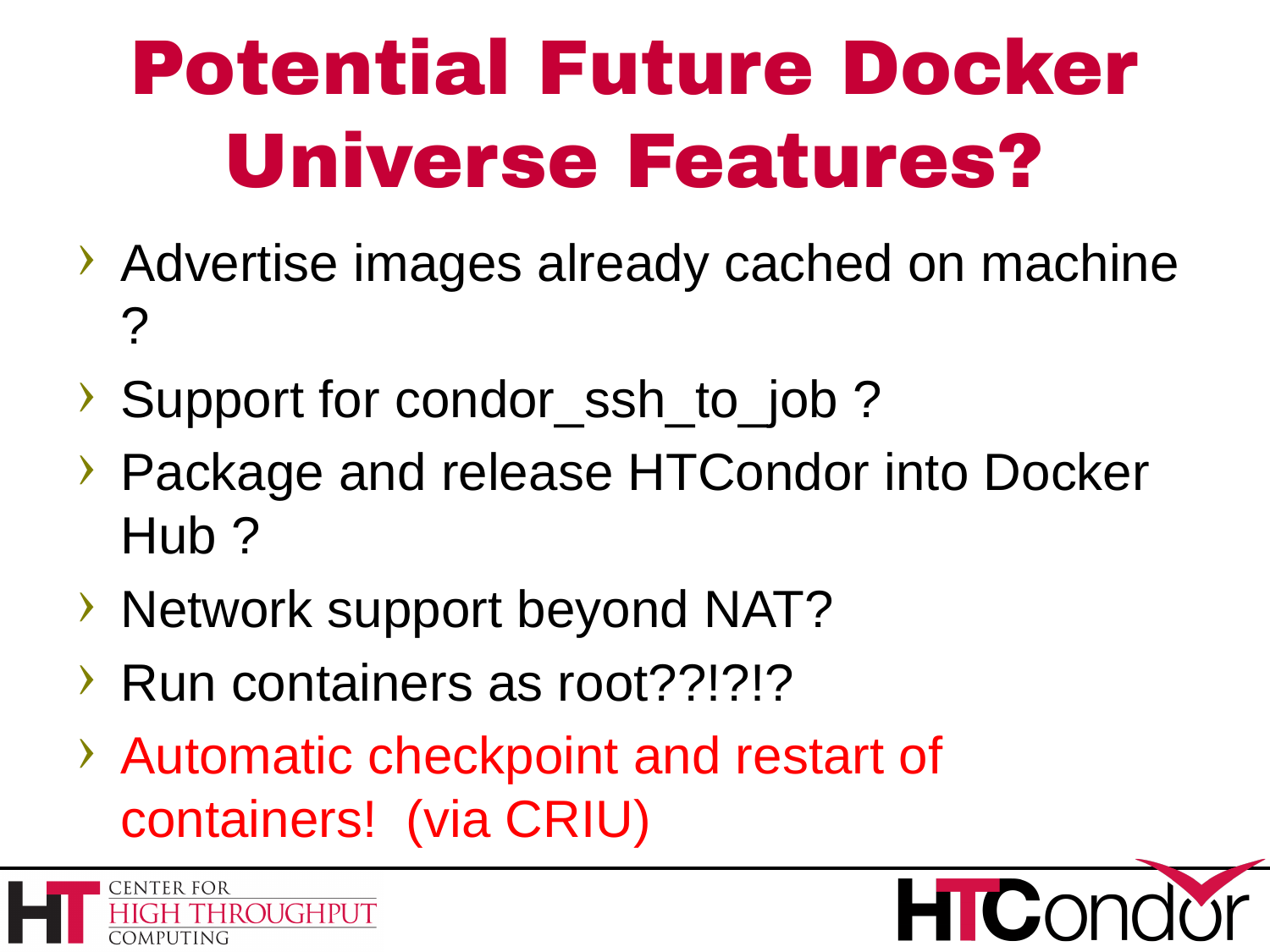

# Potential Future Docker Universe Features?
Advertise images already cached on machine ?
Support for condor_ssh_to_job ?
Package and release HTCondor into Docker Hub ?
Network support beyond NAT?
Run containers as root??!?!?
Automatic checkpoint and restart of containers!  (via CRIU)